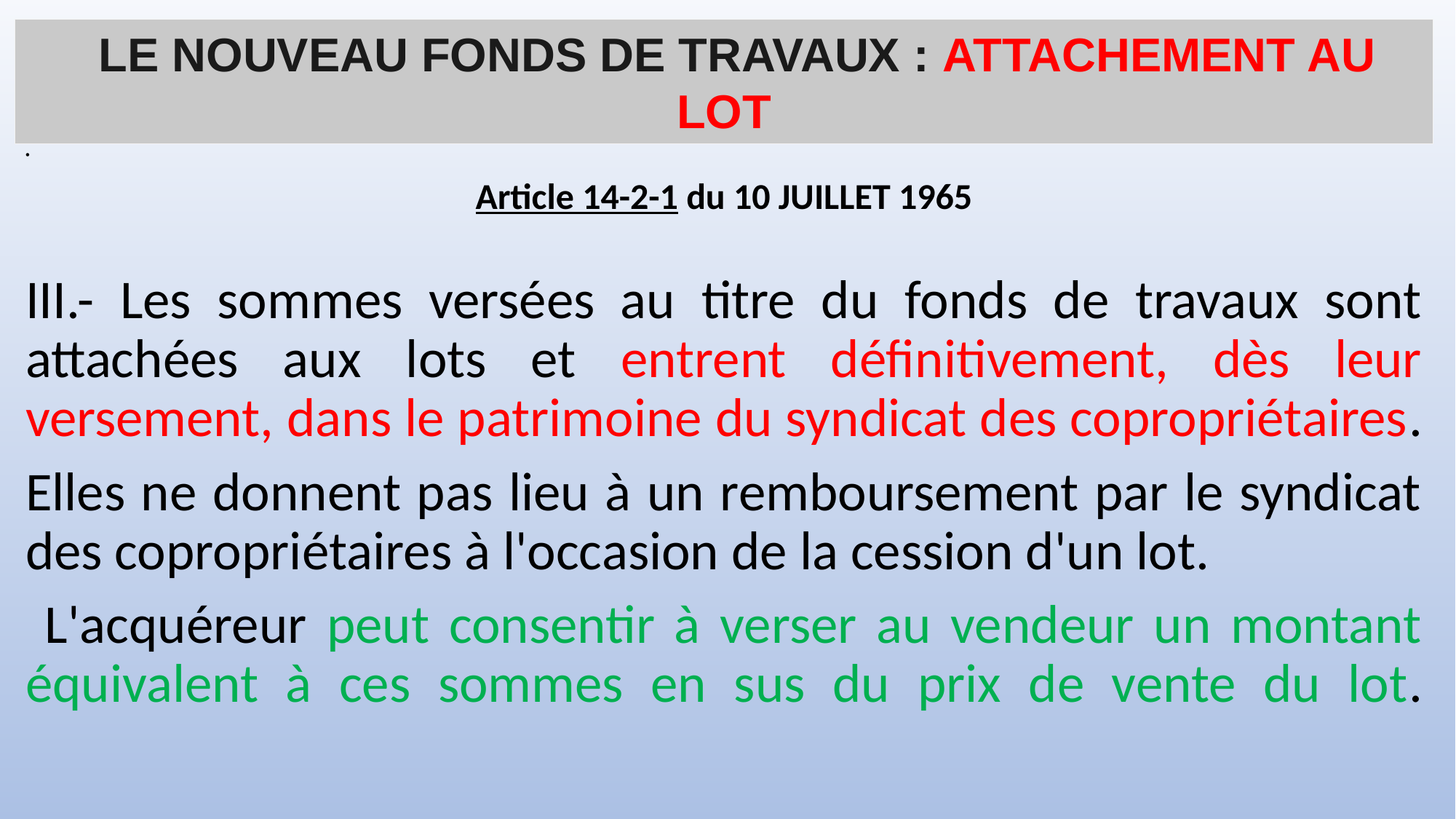

# LE NOUVEAU FONDS DE TRAVAUX : ATTACHEMENT AU LOT

Article 14-2-1 du 10 JUILLET 1965
III.- Les sommes versées au titre du fonds de travaux sont attachées aux lots et entrent définitivement, dès leur versement, dans le patrimoine du syndicat des copropriétaires.
Elles ne donnent pas lieu à un remboursement par le syndicat des copropriétaires à l'occasion de la cession d'un lot.
 L'acquéreur peut consentir à verser au vendeur un montant équivalent à ces sommes en sus du prix de vente du lot.